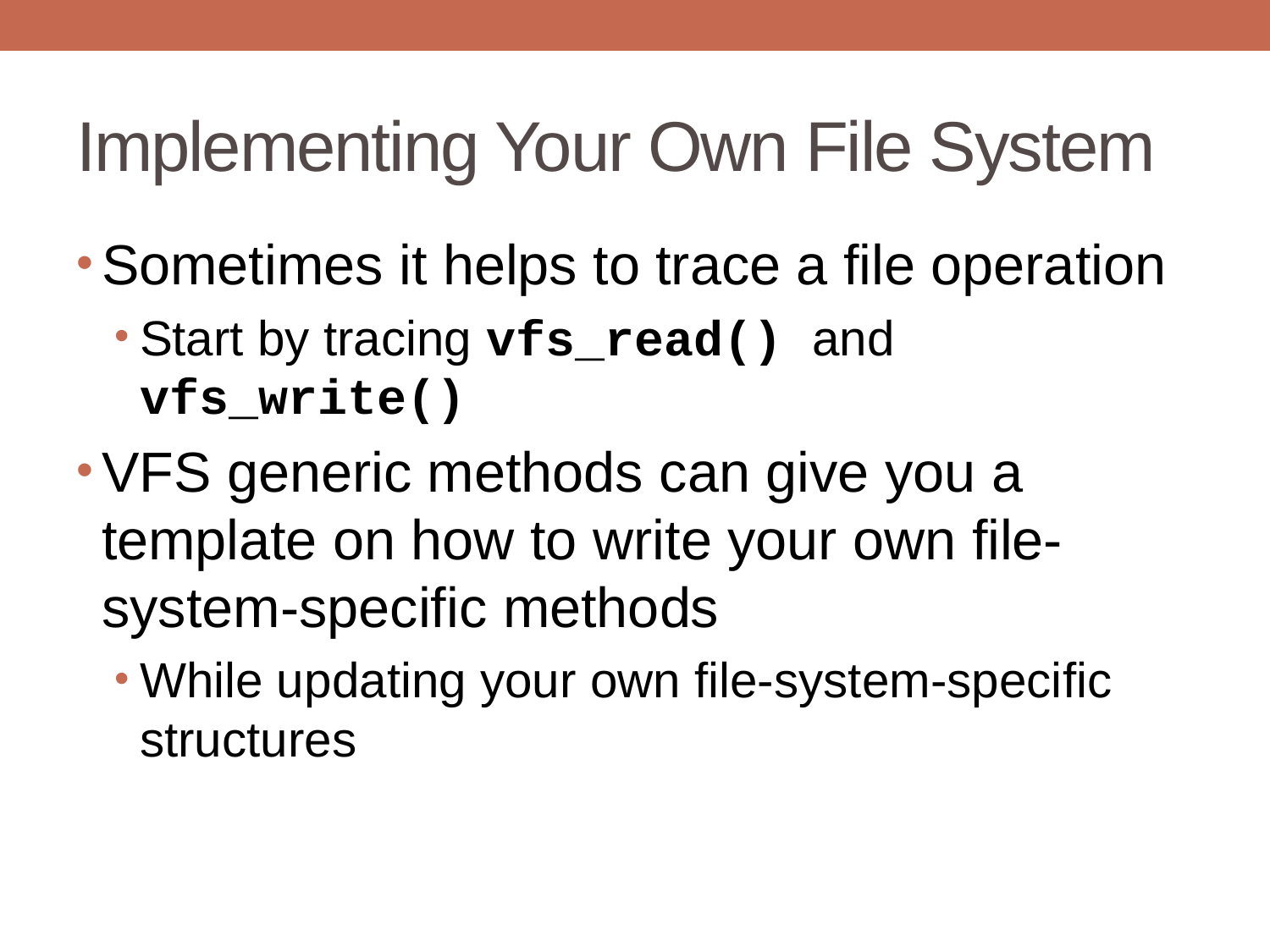

# Implementing Your Own File System
Sometimes it helps to trace a file operation
Start by tracing vfs_read() and vfs_write()
VFS generic methods can give you a template on how to write your own file-system-specific methods
While updating your own file-system-specific structures